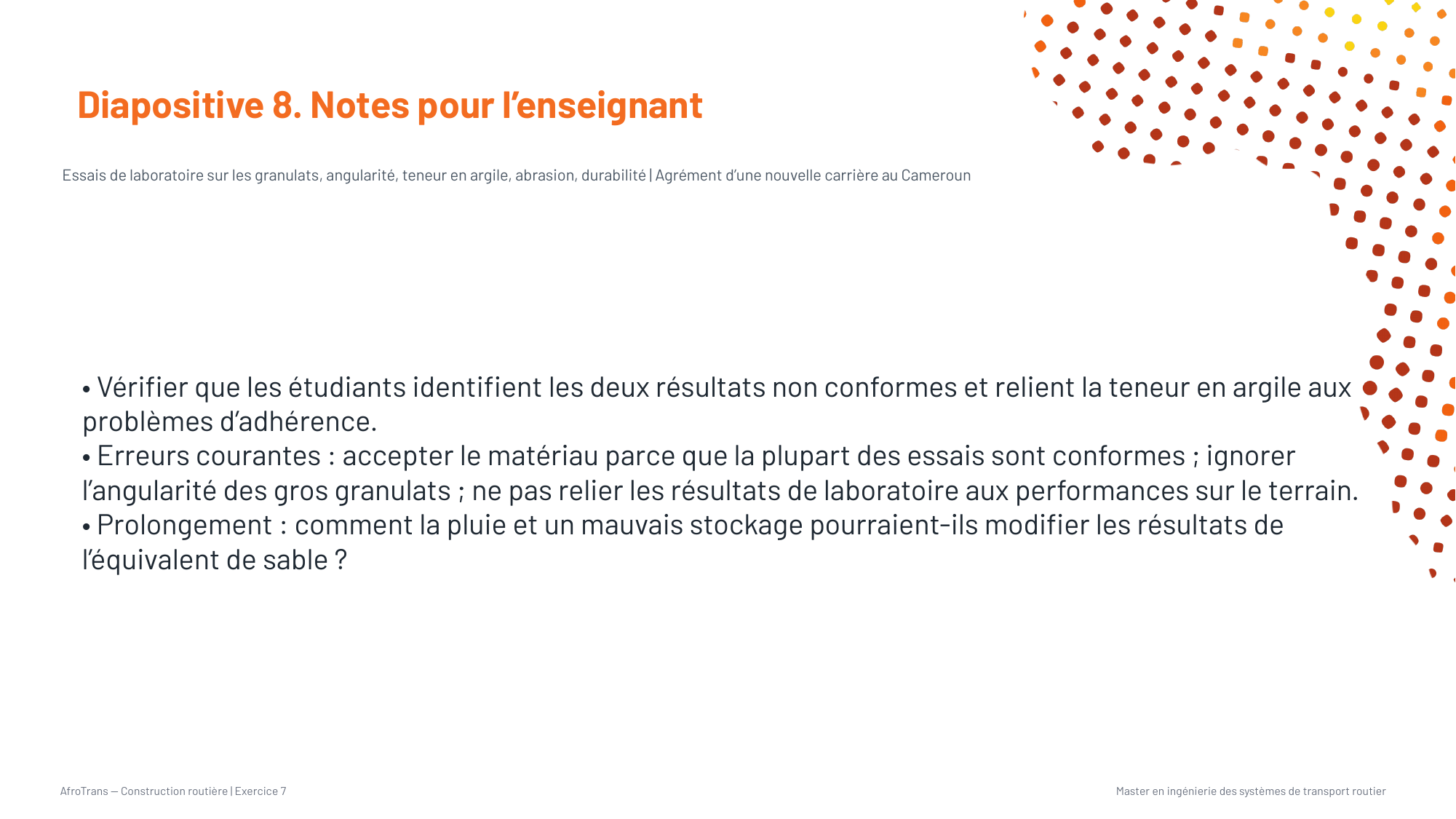

# Diapositive 8. Notes pour l’enseignant
Essais de laboratoire sur les granulats, angularité, teneur en argile, abrasion, durabilité | Agrément d’une nouvelle carrière au Cameroun
• Vérifier que les étudiants identifient les deux résultats non conformes et relient la teneur en argile aux problèmes d’adhérence.
• Erreurs courantes : accepter le matériau parce que la plupart des essais sont conformes ; ignorer l’angularité des gros granulats ; ne pas relier les résultats de laboratoire aux performances sur le terrain.
• Prolongement : comment la pluie et un mauvais stockage pourraient-ils modifier les résultats de l’équivalent de sable ?
AfroTrans — Construction routière | Exercice 7
Master en ingénierie des systèmes de transport routier